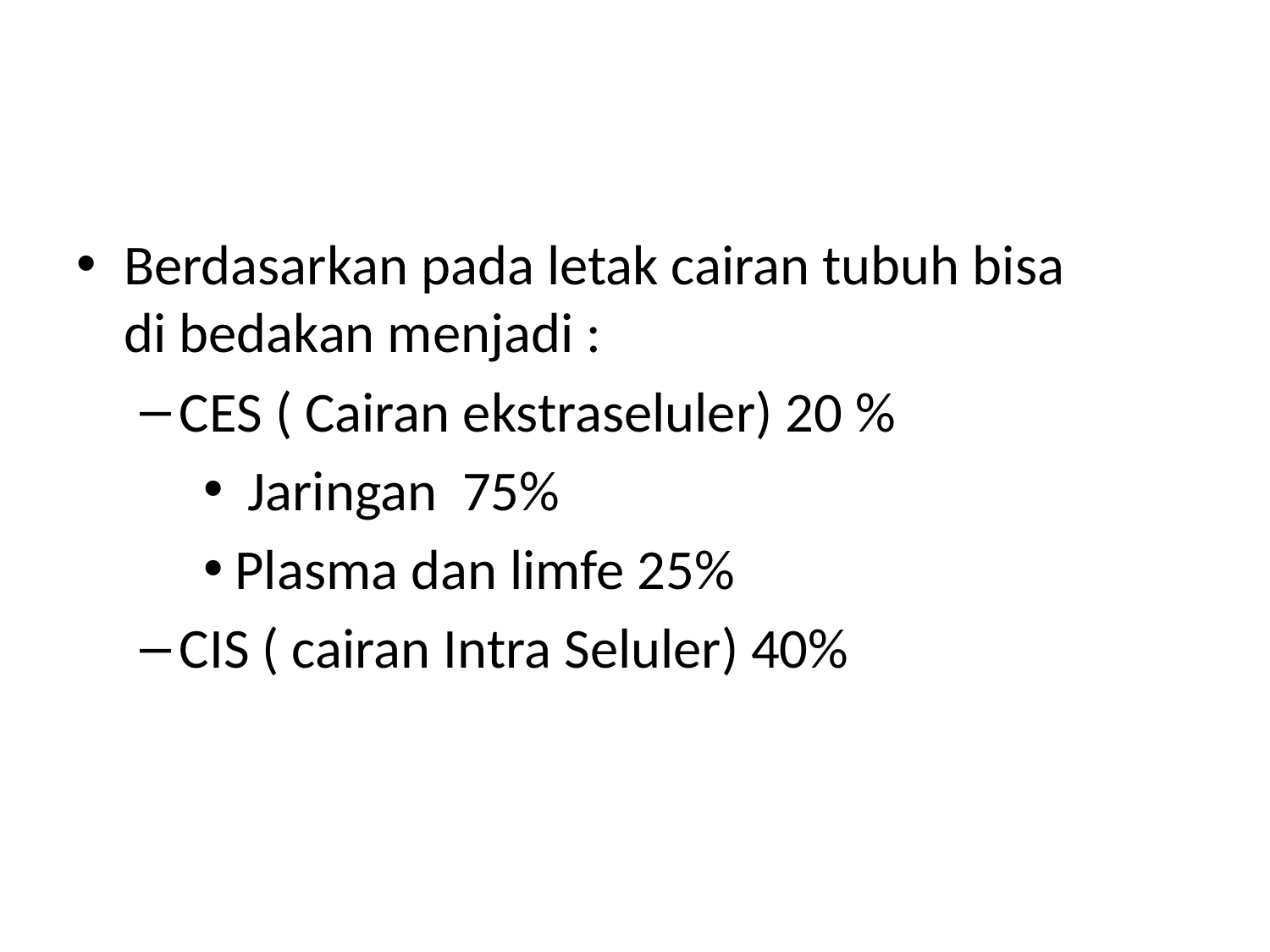

#
Berdasarkan pada letak cairan tubuh bisa di bedakan menjadi :
CES ( Cairan ekstraseluler) 20 %
 Jaringan  75%
Plasma dan limfe 25%
CIS ( cairan Intra Seluler) 40%